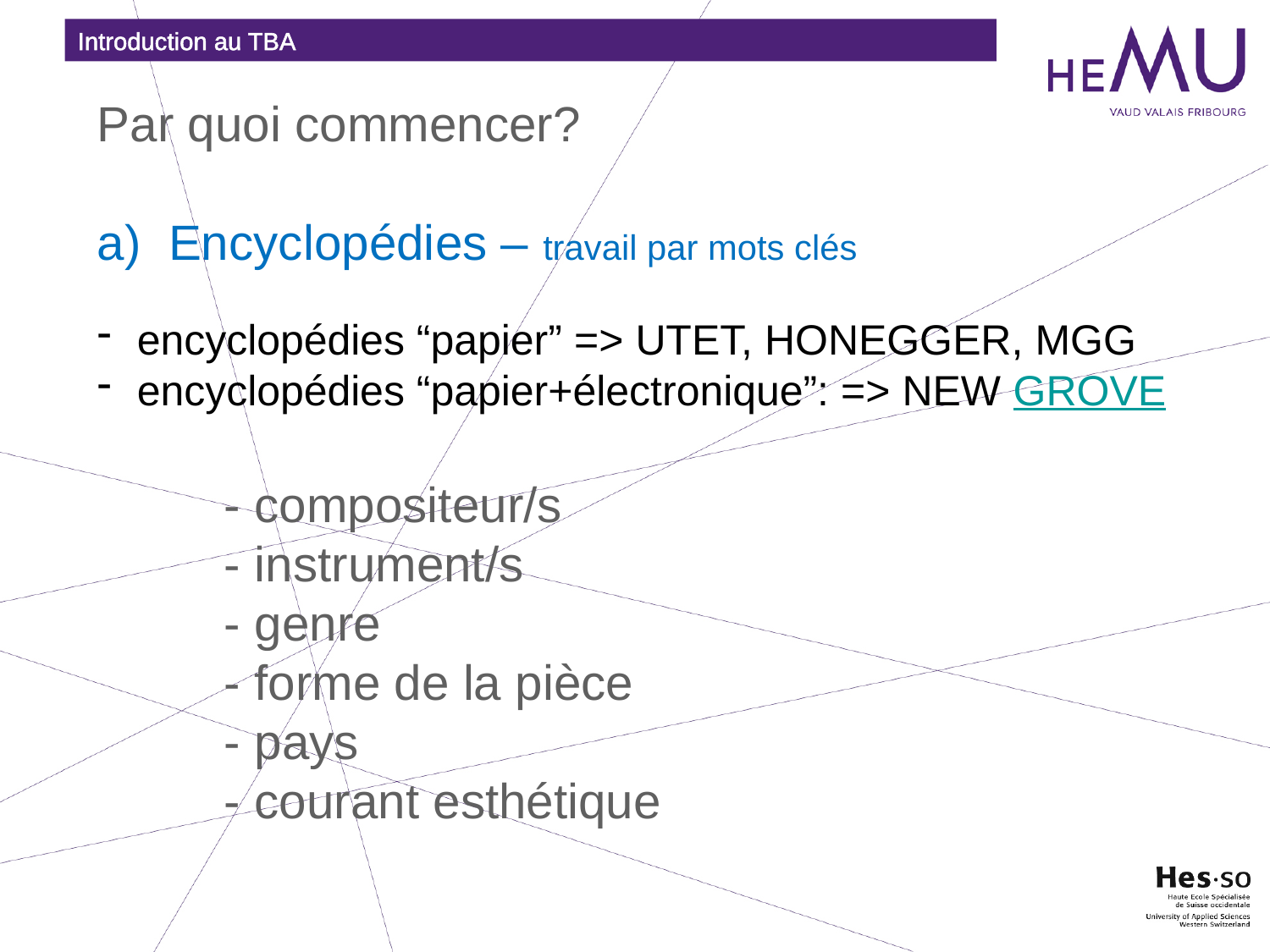

Introduction au TBA
Par quoi commencer?

Encyclopédies – travail par mots clés

encyclopédies “papier” => UTET, HONEGGER, MGG
encyclopédies “papier+électronique”: => NEW GROVE

	- compositeur/s
	- instrument/s
	- genre
	- forme de la pièce
	- pays
	- courant esthétique